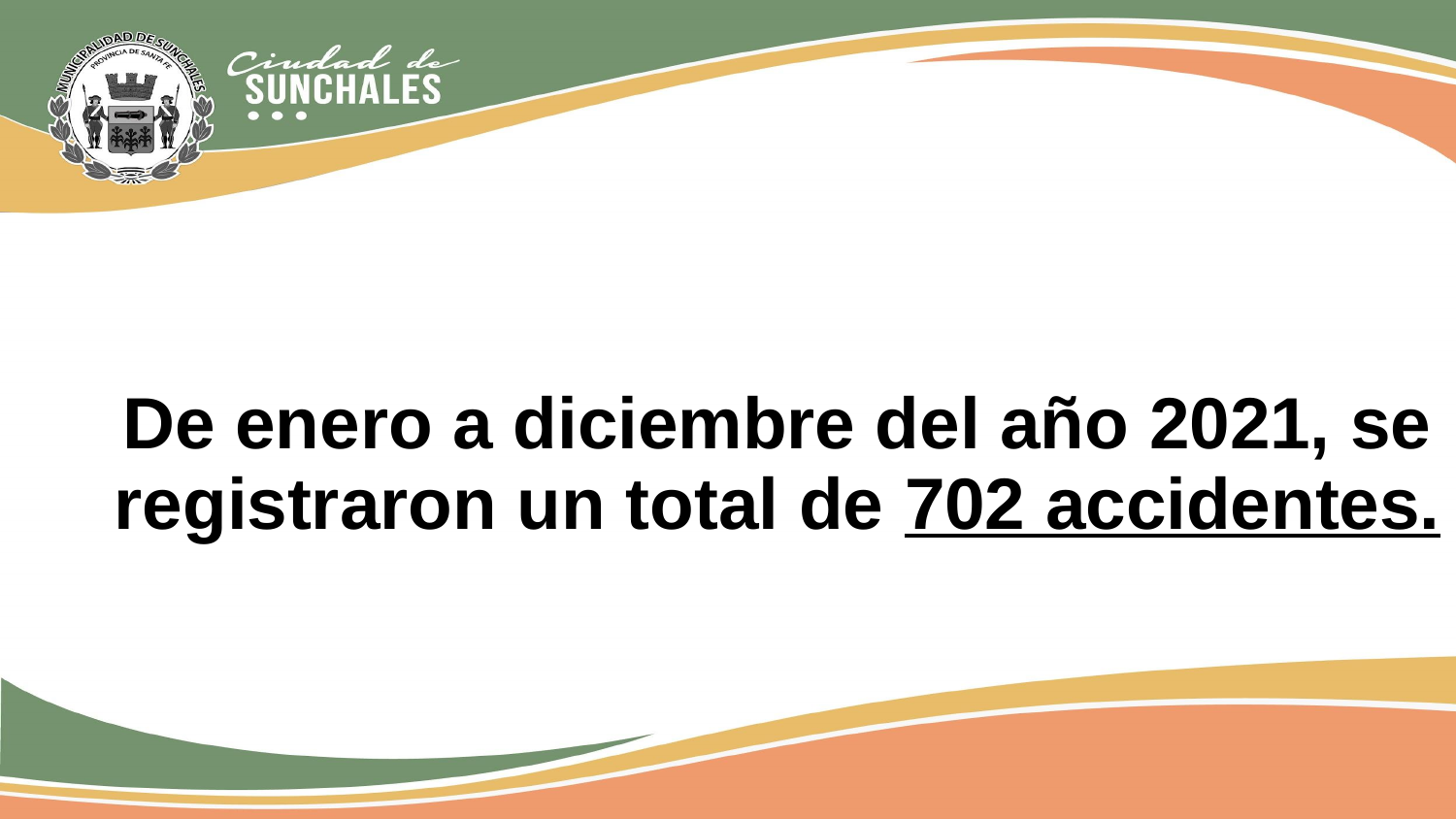

De enero a diciembre del año 2021, se registraron un total de 702 accidentes.